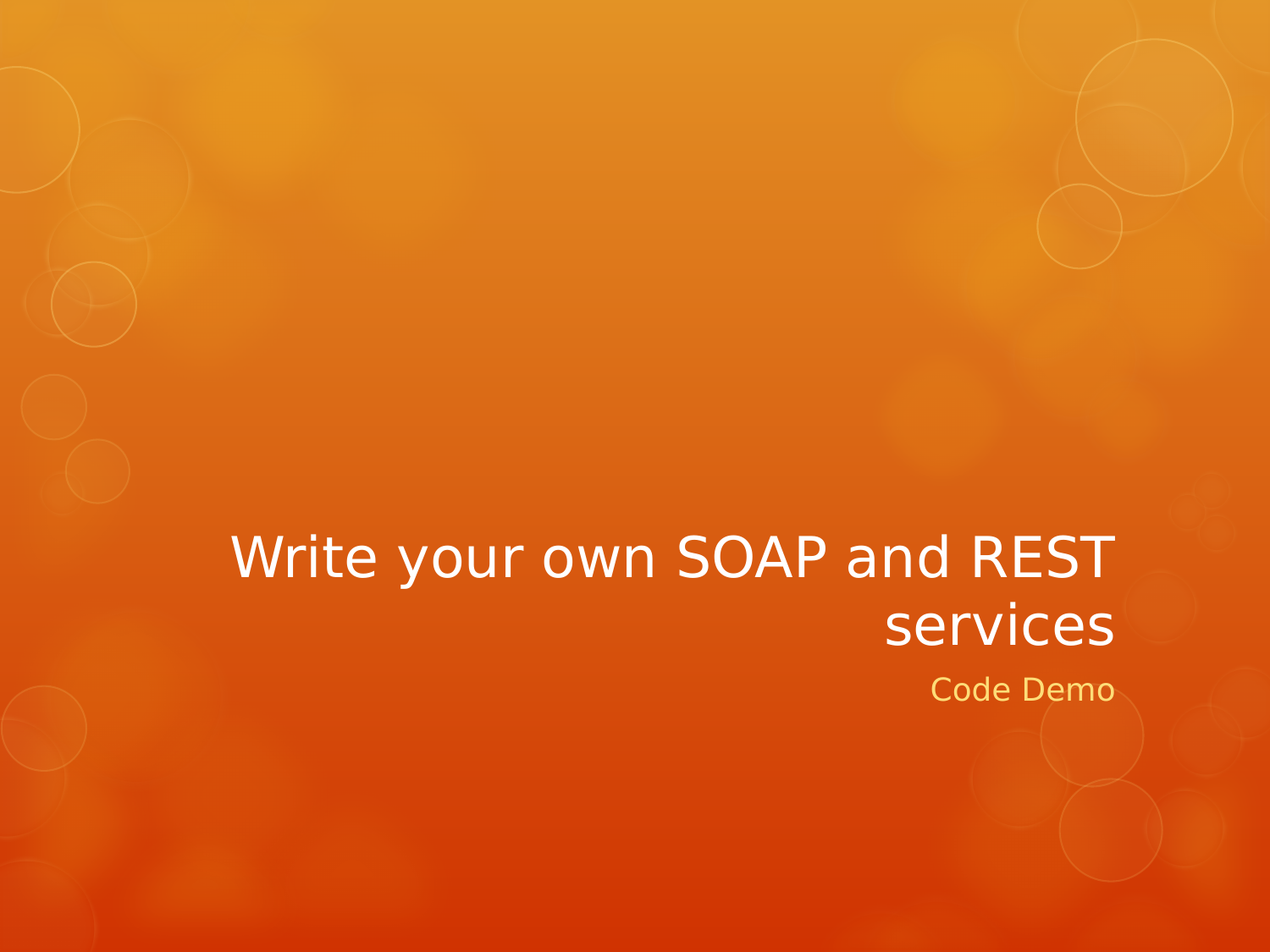

# Write your own SOAP and REST services
Code Demo